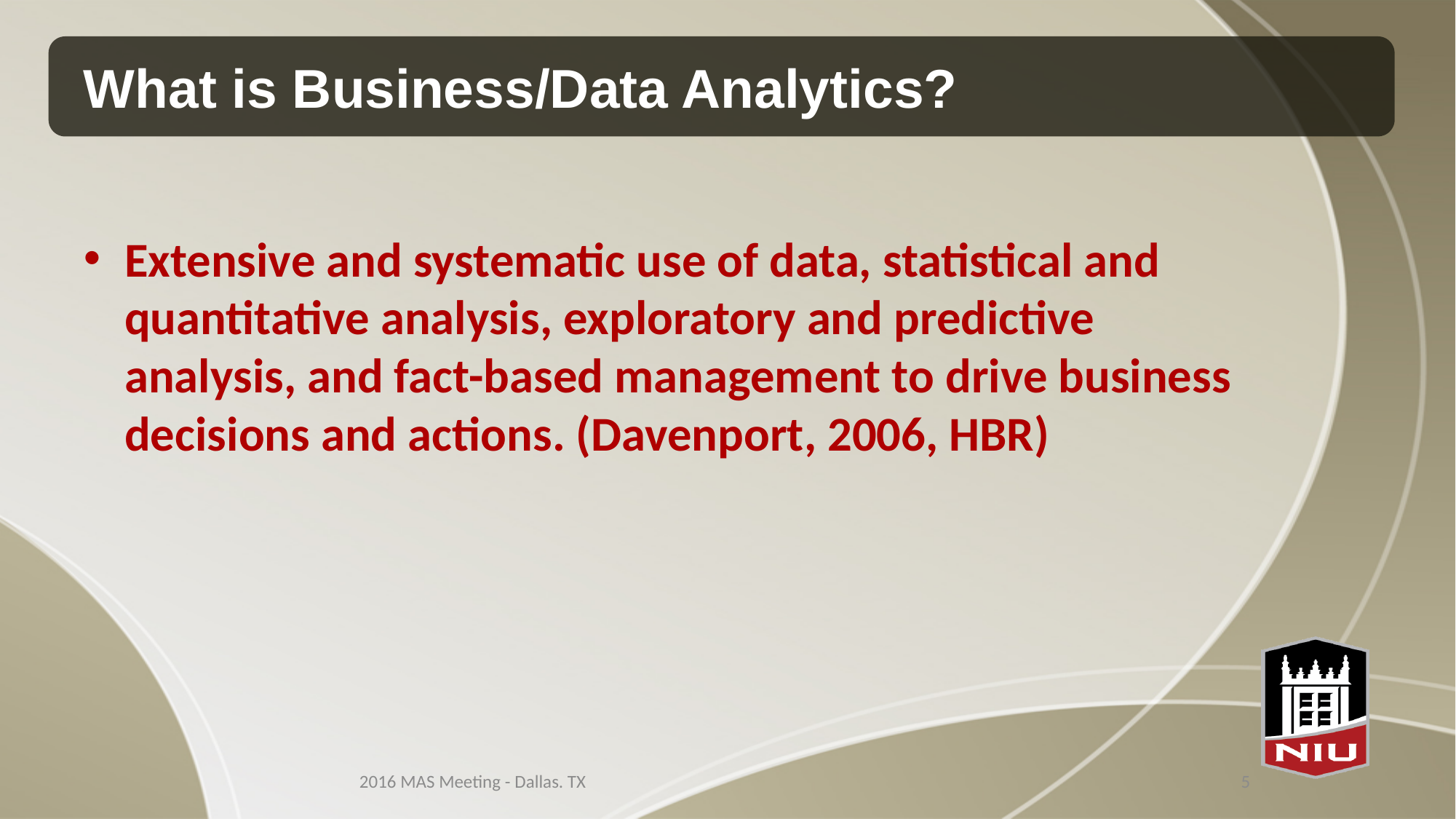

# What is Business/Data Analytics?

Extensive and systematic use of data, statistical and quantitative analysis, exploratory and predictive analysis, and fact-based management to drive business decisions and actions. (Davenport, 2006, HBR)
2016 MAS Meeting - Dallas. TX
5